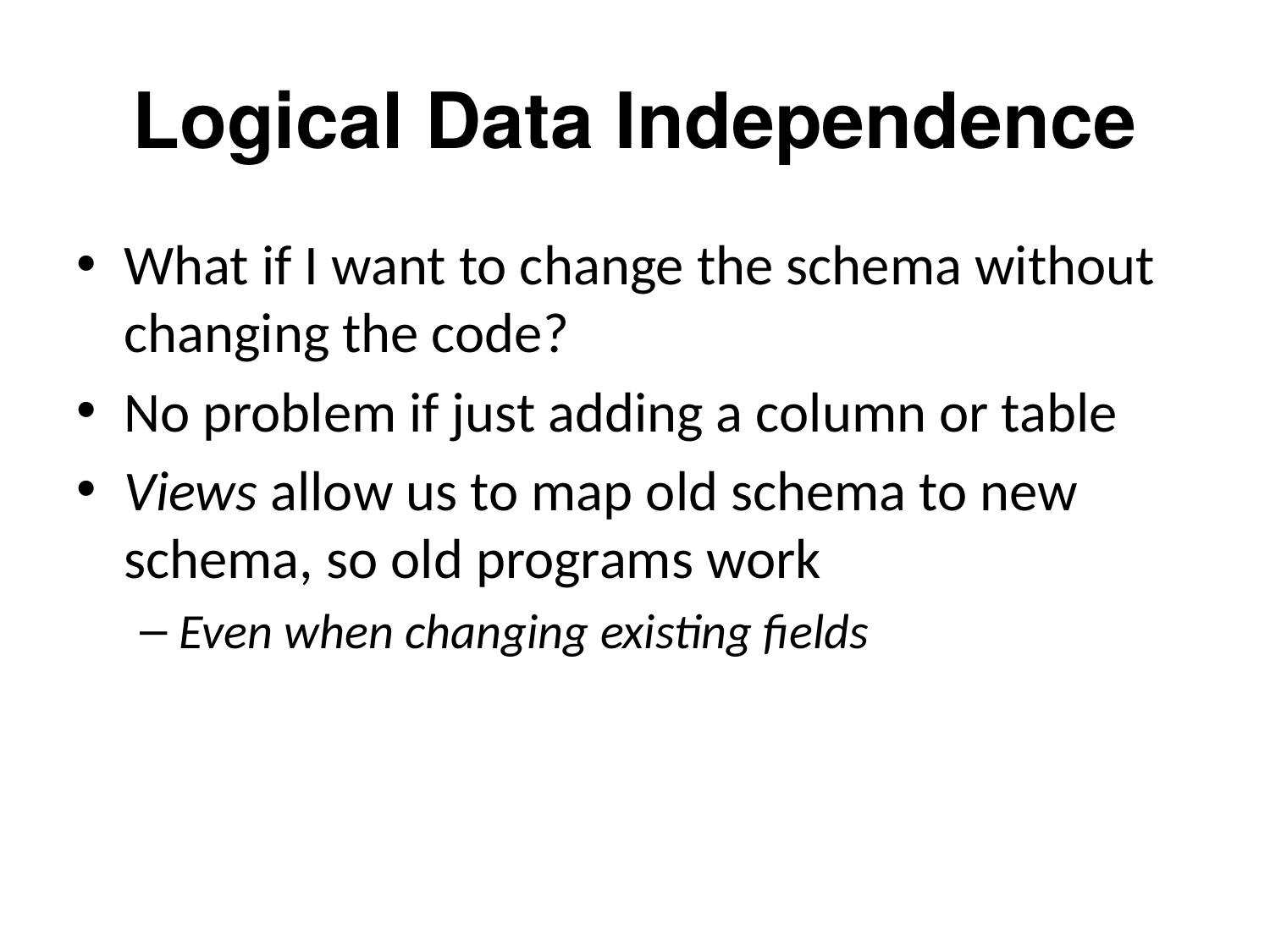

# Logical Data Independence
What if I want to change the schema without changing the code?
No problem if just adding a column or table
Views allow us to map old schema to new schema, so old programs work
Even when changing existing fields